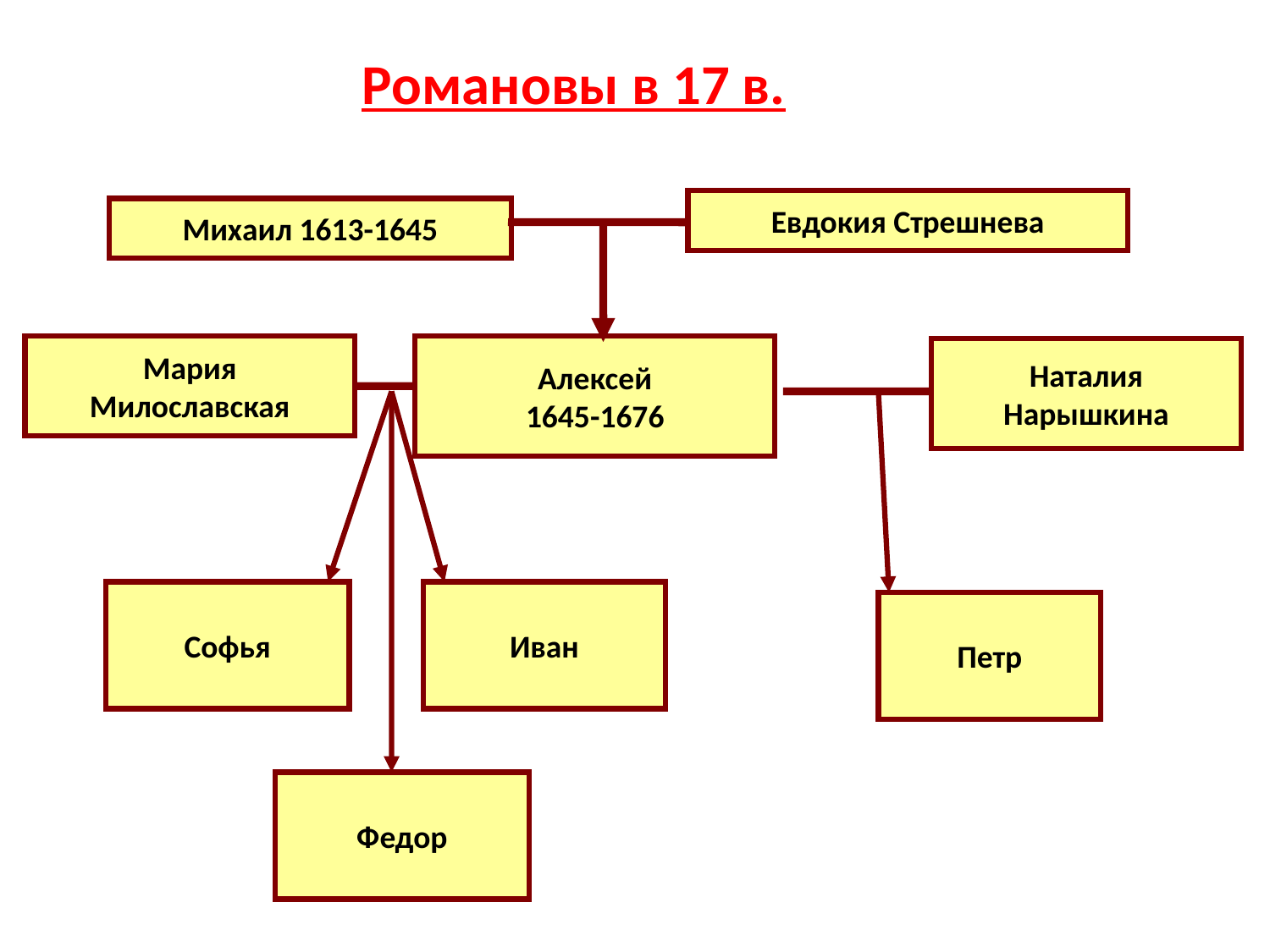

Романовы в 17 в.
Евдокия Стрешнева
Михаил 1613-1645

Мария
Милославская
Алексей
1645-1676
Наталия
Нарышкина

Софья
Иван
Петр
Федор